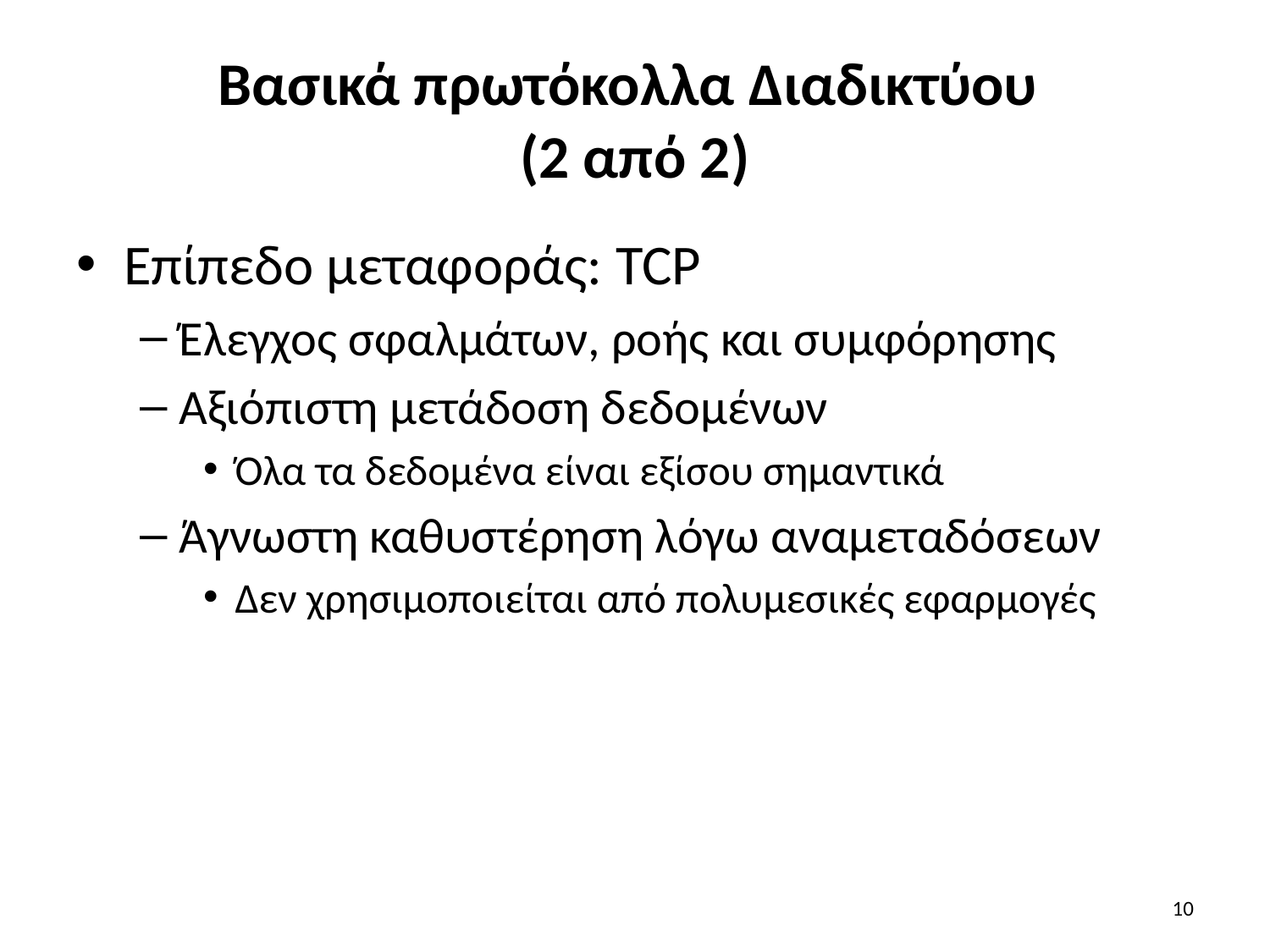

# Βασικά πρωτόκολλα Διαδικτύου (2 από 2)
Επίπεδο μεταφοράς: TCP
Έλεγχος σφαλμάτων, ροής και συμφόρησης
Αξιόπιστη μετάδοση δεδομένων
Όλα τα δεδομένα είναι εξίσου σημαντικά
Άγνωστη καθυστέρηση λόγω αναμεταδόσεων
Δεν χρησιμοποιείται από πολυμεσικές εφαρμογές
10